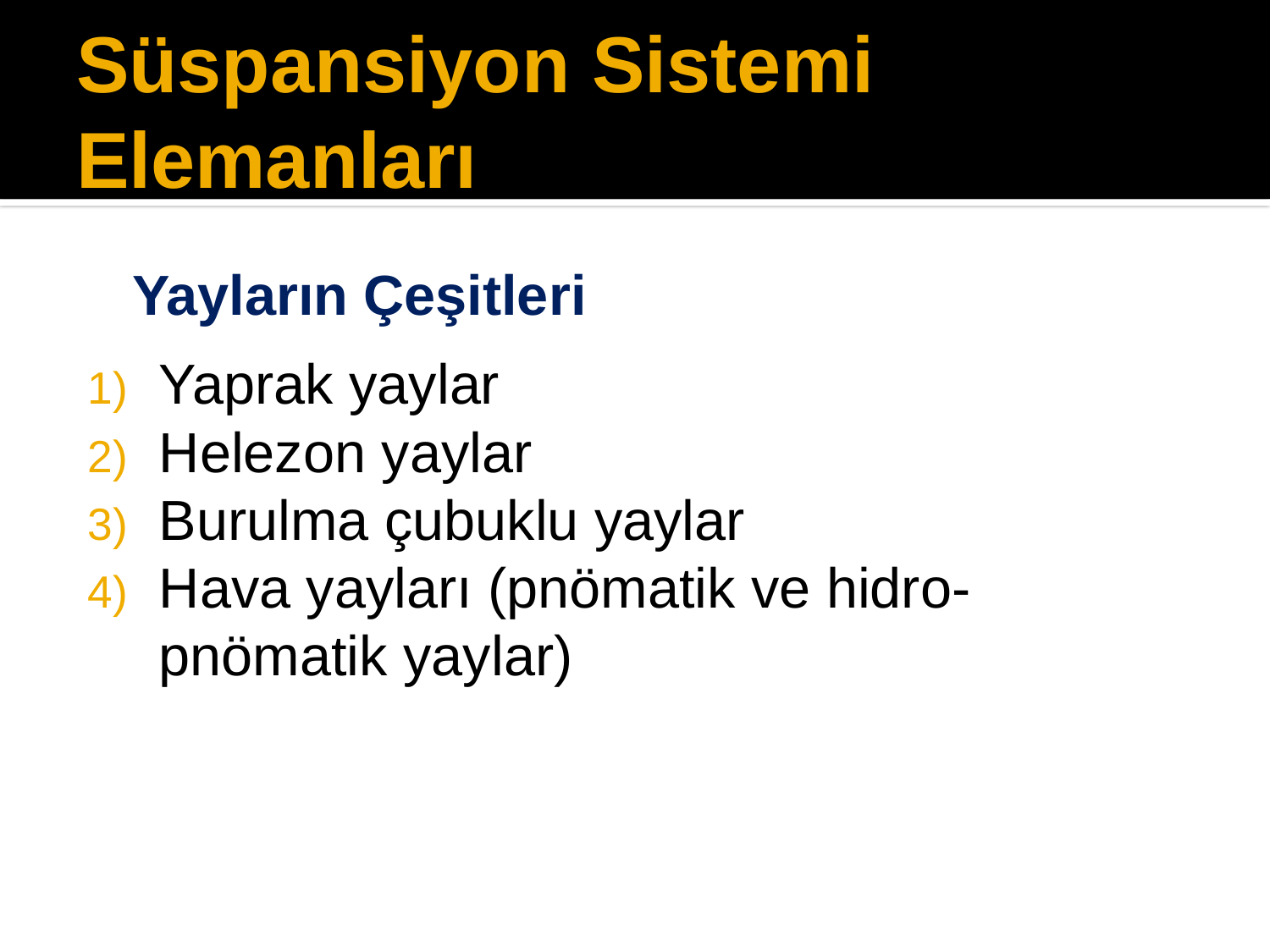

# Süspansiyon Sistemi Elemanları
	Yayların Çeşitleri
Yaprak yaylar
Helezon yaylar
Burulma çubuklu yaylar
Hava yayları (pnömatik ve hidro-pnömatik yaylar)